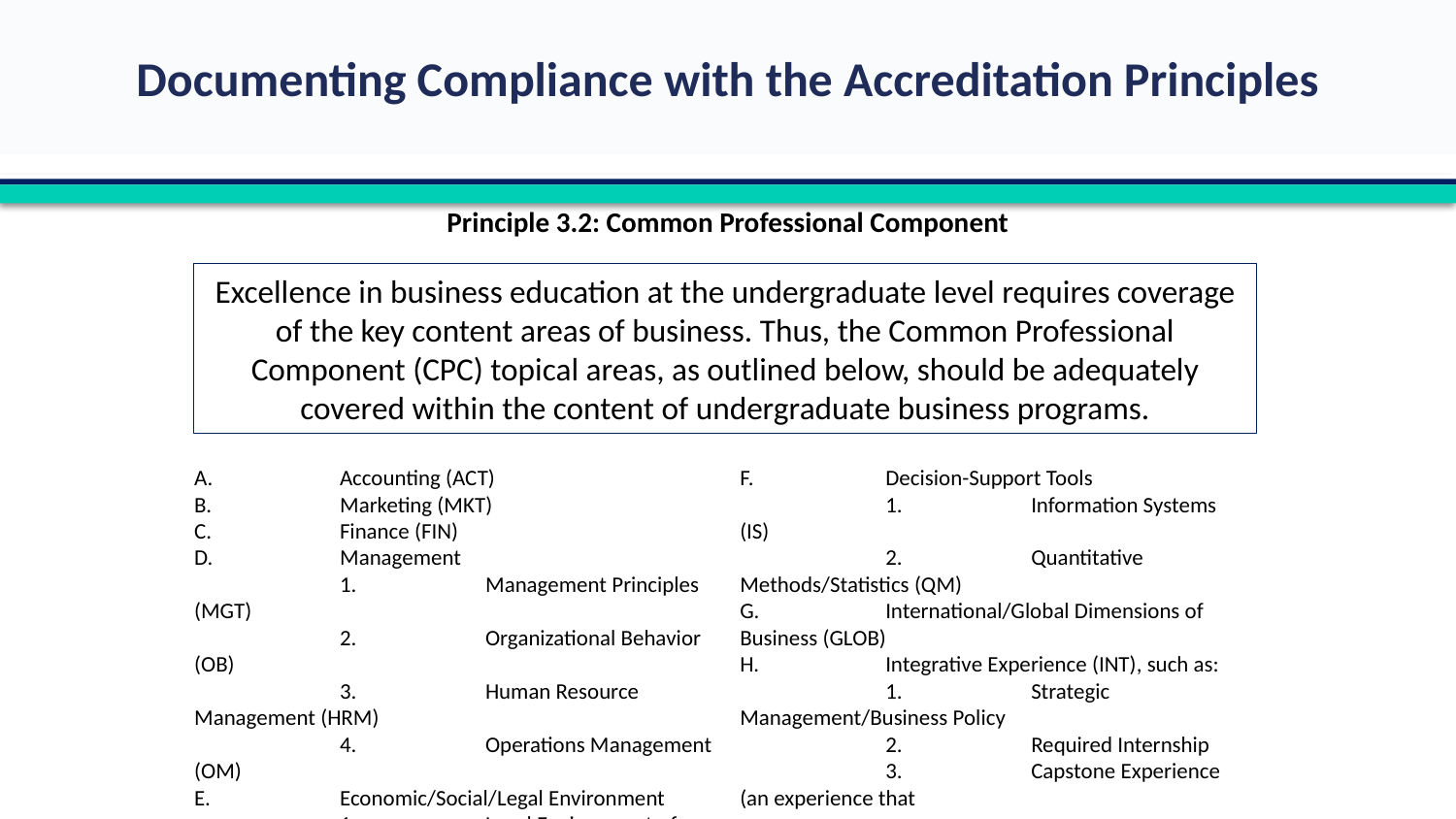

Principle 3.2: Common Professional Component

Excellence in business education at the undergraduate level requires coverage of the key content areas of business. Thus, the Common Professional Component (CPC) topical areas, as outlined below, should be adequately covered within the content of undergraduate business programs.
A.	Accounting (ACT)
B.	Marketing (MKT)
C.	Finance (FIN)
D.	Management
	1.	Management Principles (MGT)
	2.	Organizational Behavior (OB)
	3.	Human Resource Management (HRM)
	4.	Operations Management (OM)
E.	Economic/Social/Legal Environment
	1.	Legal Environment of Business (LAW)
	2.	Economics (ECN)
	3.	Business Ethics (ETH)
F.	Decision-Support Tools
	1.	Information Systems (IS)
	2.	Quantitative Methods/Statistics (QM)
G.	International/Global Dimensions of Business (GLOB)
H.	Integrative Experience (INT), such as:
	1.	Strategic Management/Business Policy
	2.	Required Internship
	3.	Capstone Experience (an experience that 					enables a student to demonstrate the capacity to 		synthesize and apply knowledge in an 						organizational context, such as a thesis, project, 			comprehensive examination or course, etc.)